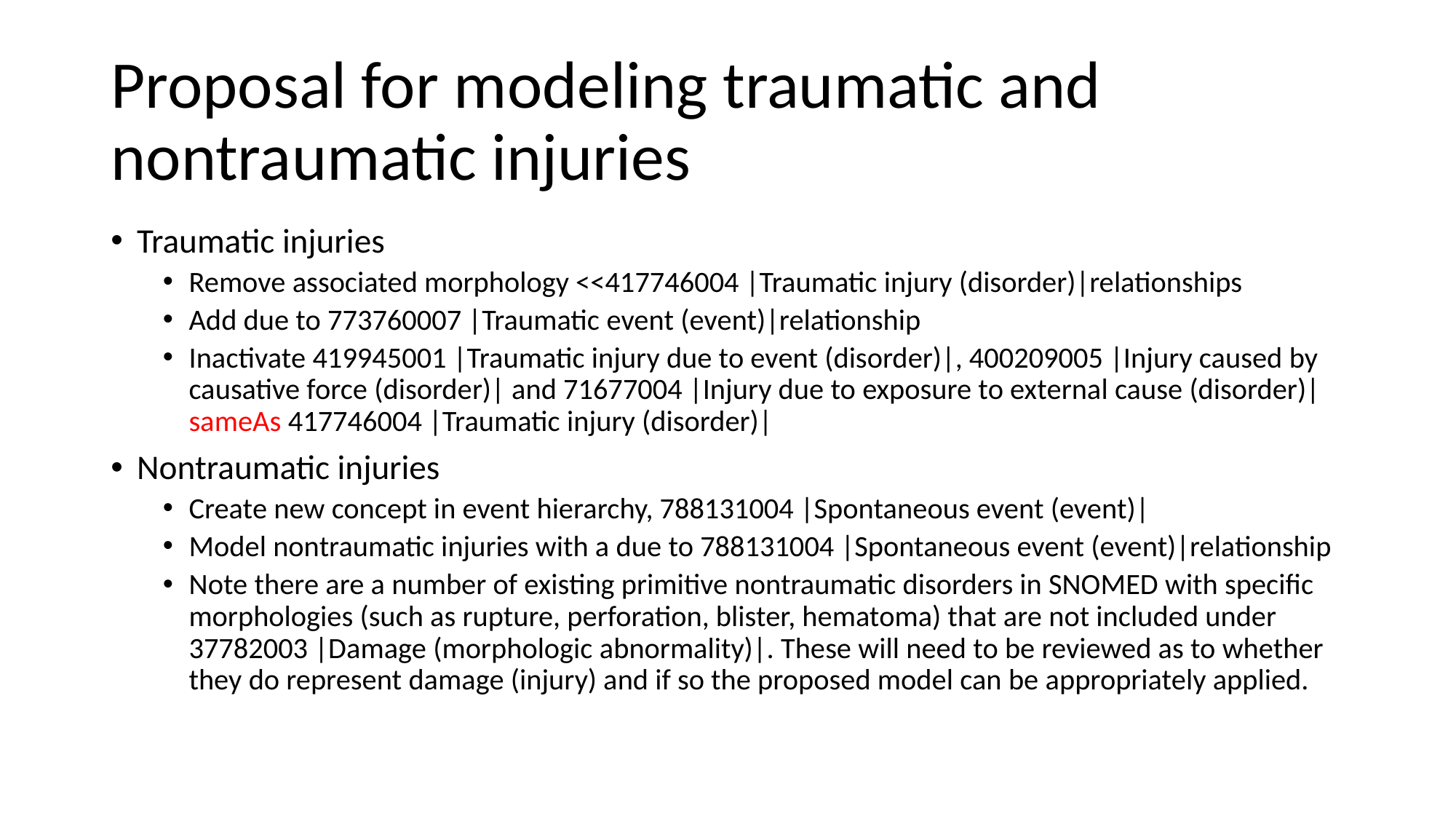

# Proposal for modeling traumatic and nontraumatic injuries
Traumatic injuries
Remove associated morphology <<417746004 |Traumatic injury (disorder)|relationships
Add due to 773760007 |Traumatic event (event)|relationship
Inactivate 419945001 |Traumatic injury due to event (disorder)|, 400209005 |Injury caused by causative force (disorder)| and 71677004 |Injury due to exposure to external cause (disorder)| sameAs 417746004 |Traumatic injury (disorder)|
Nontraumatic injuries
Create new concept in event hierarchy, 788131004 |Spontaneous event (event)|
Model nontraumatic injuries with a due to 788131004 |Spontaneous event (event)|relationship
Note there are a number of existing primitive nontraumatic disorders in SNOMED with specific morphologies (such as rupture, perforation, blister, hematoma) that are not included under 37782003 |Damage (morphologic abnormality)|. These will need to be reviewed as to whether they do represent damage (injury) and if so the proposed model can be appropriately applied.